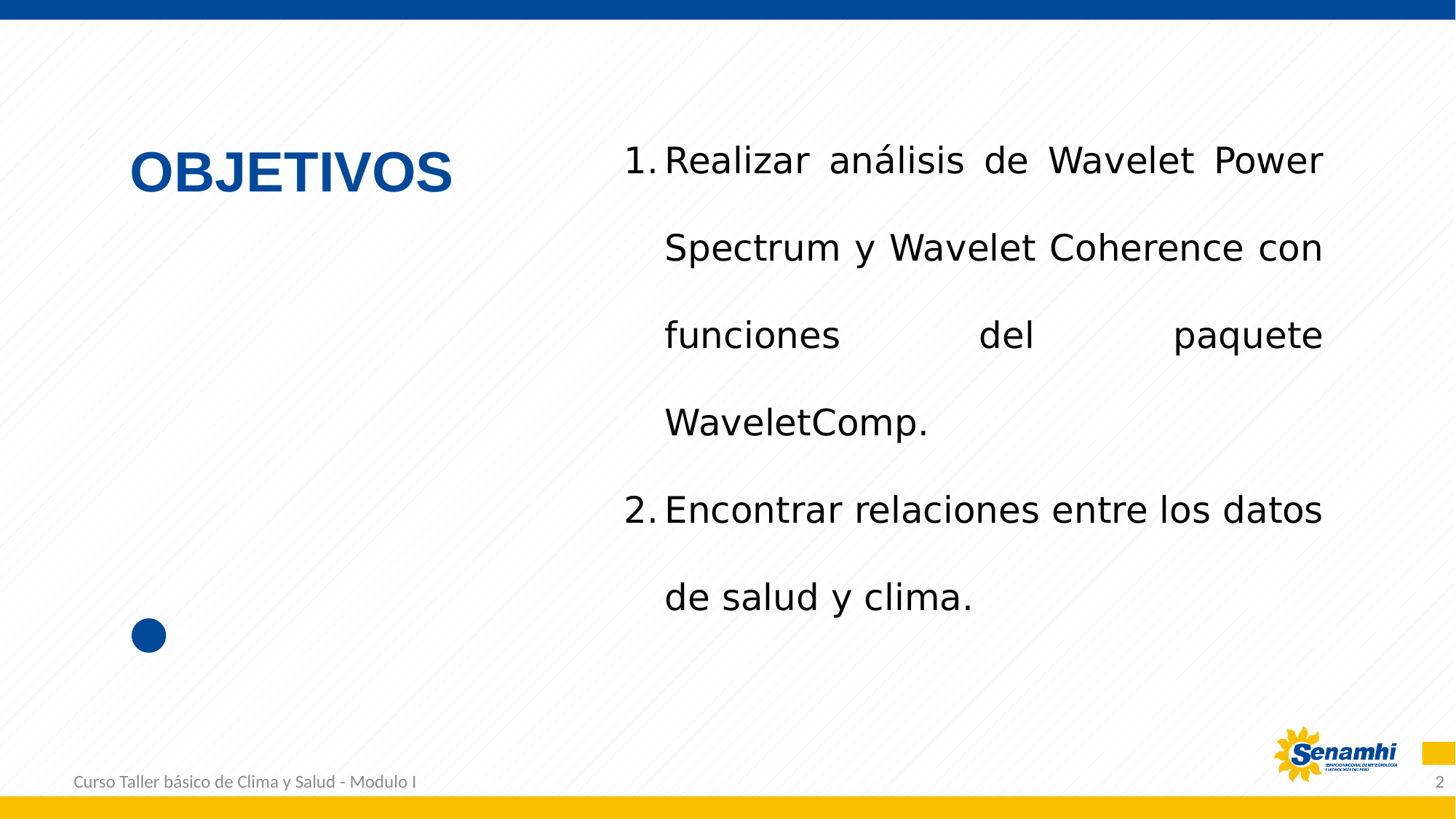

Realizar análisis de Wavelet Power Spectrum y Wavelet Coherence con funciones del paquete WaveletComp.
Encontrar relaciones entre los datos de salud y clima.

OBJETIVOS
Curso Taller básico de Clima y Salud - Modulo I
2